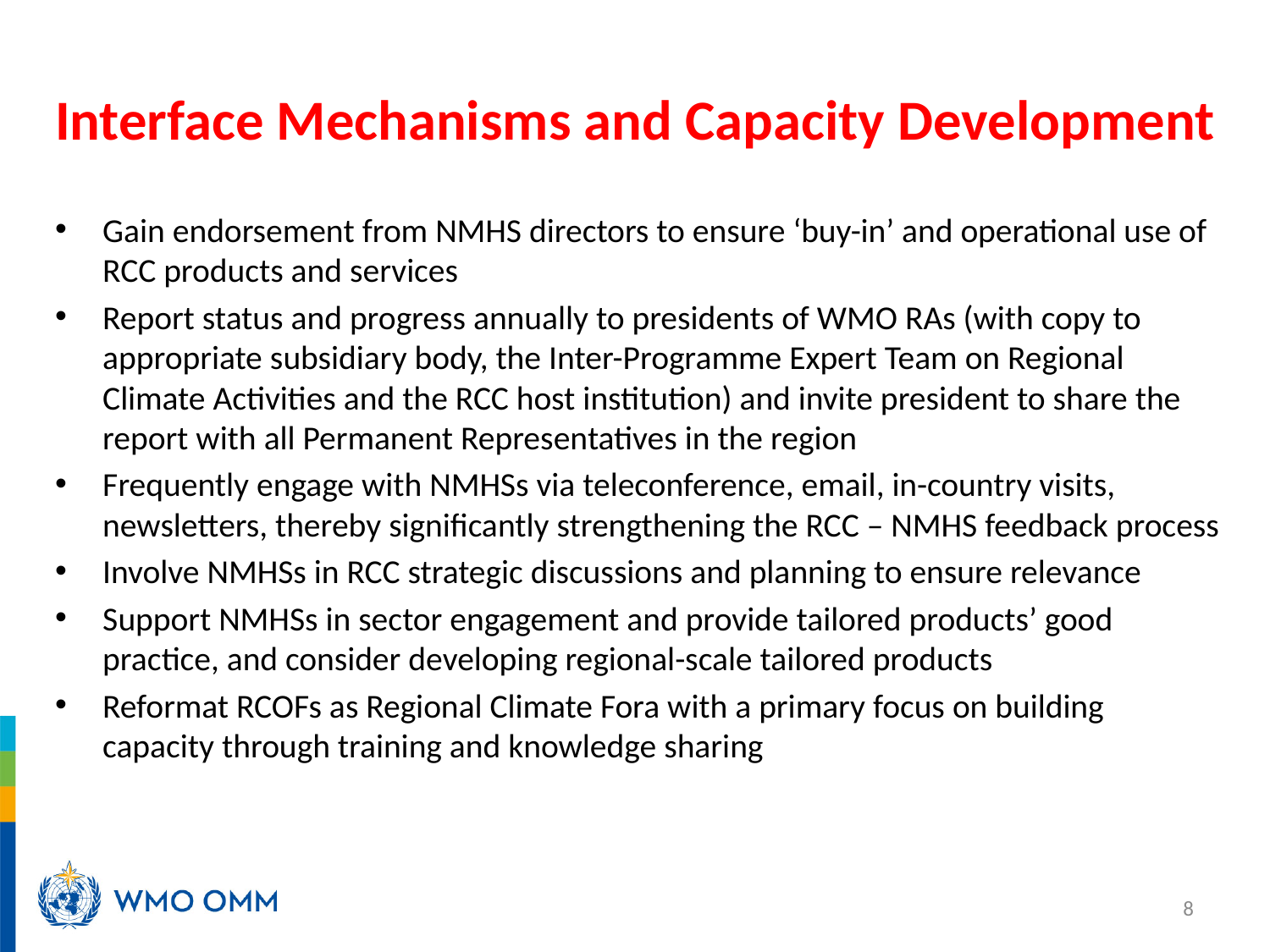

# Interface Mechanisms and Capacity Development
Gain endorsement from NMHS directors to ensure ‘buy-in’ and operational use of RCC products and services
Report status and progress annually to presidents of WMO RAs (with copy to appropriate subsidiary body, the Inter-Programme Expert Team on Regional Climate Activities and the RCC host institution) and invite president to share the report with all Permanent Representatives in the region
Frequently engage with NMHSs via teleconference, email, in-country visits, newsletters, thereby significantly strengthening the RCC – NMHS feedback process
Involve NMHSs in RCC strategic discussions and planning to ensure relevance
Support NMHSs in sector engagement and provide tailored products’ good practice, and consider developing regional-scale tailored products
Reformat RCOFs as Regional Climate Fora with a primary focus on building capacity through training and knowledge sharing
8